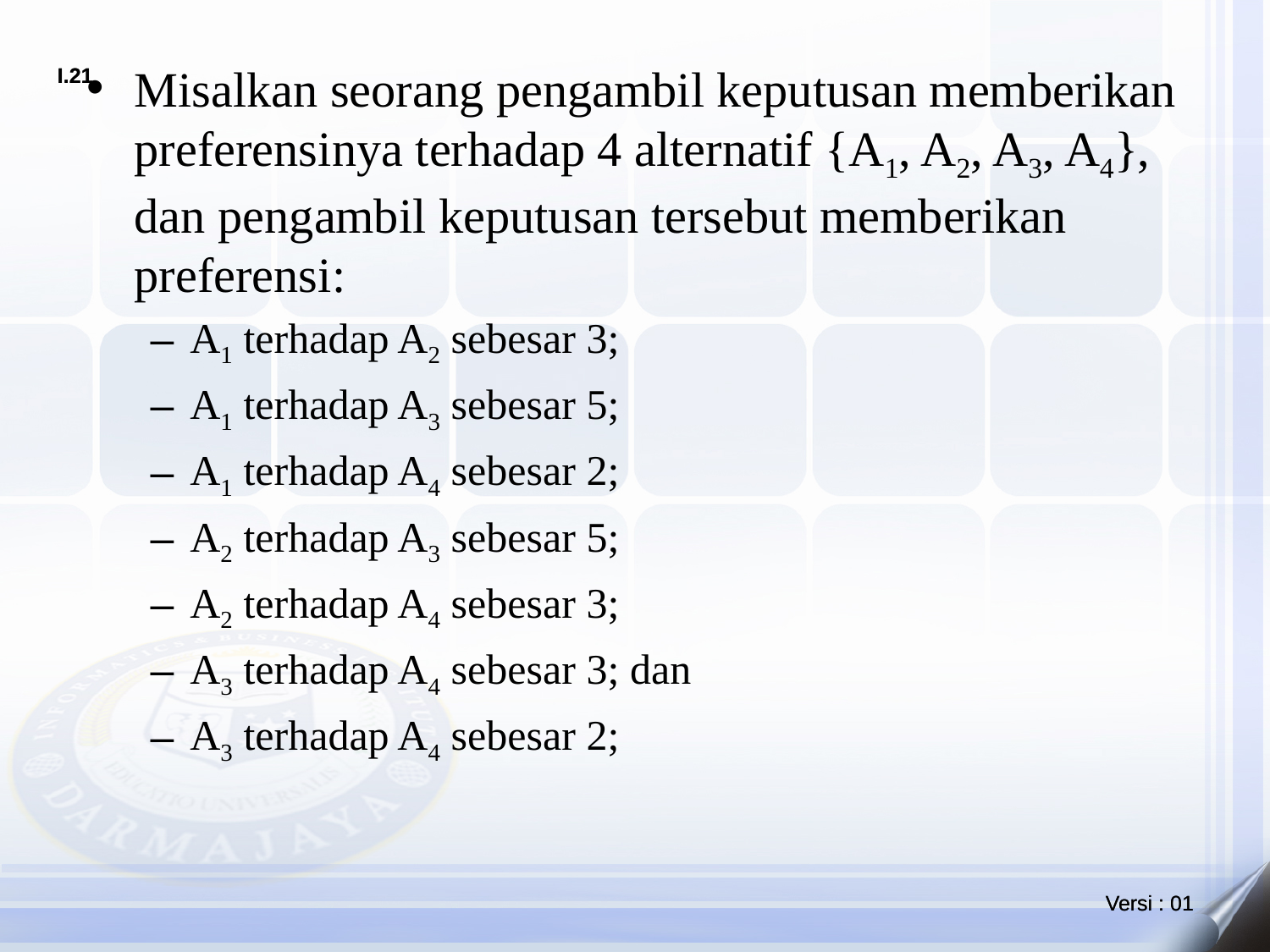

Misalkan seorang pengambil keputusan memberikan preferensinya terhadap 4 alternatif {A1, A2, A3, A4}, dan pengambil keputusan tersebut memberikan preferensi:
A1 terhadap A2 sebesar 3;
A1 terhadap A3 sebesar 5;
A1 terhadap A4 sebesar 2;
A2 terhadap A3 sebesar 5;
A2 terhadap A4 sebesar 3;
A3 terhadap A4 sebesar 3; dan
A3 terhadap A4 sebesar 2;